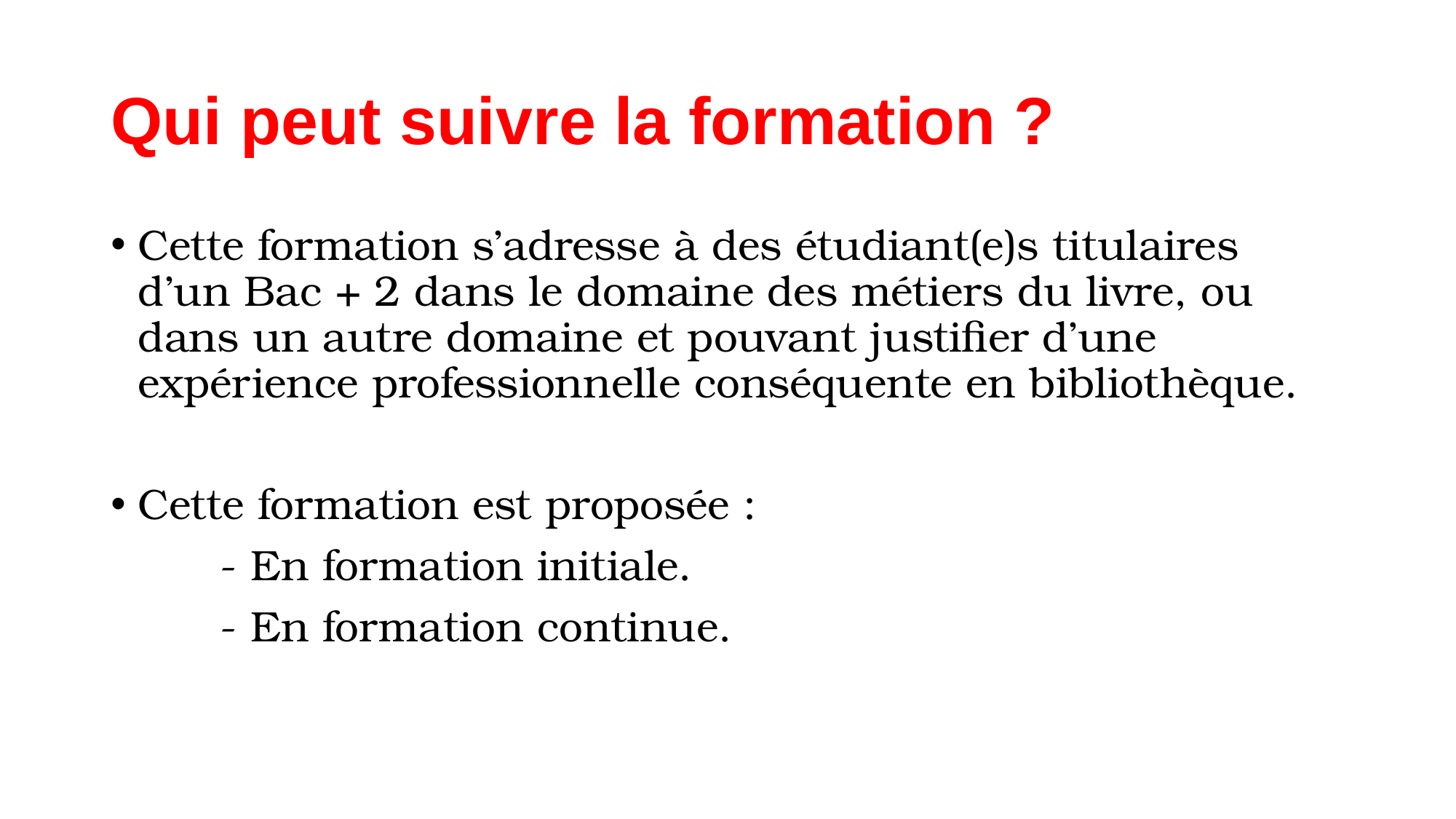

# Qui peut suivre la formation ?
Cette formation s’adresse à des étudiant(e)s titulaires d’un Bac + 2 dans le domaine des métiers du livre, ou dans un autre domaine et pouvant justifier d’une expérience professionnelle conséquente en bibliothèque.

Cette formation est proposée :
	- En formation initiale.
	- En formation continue.